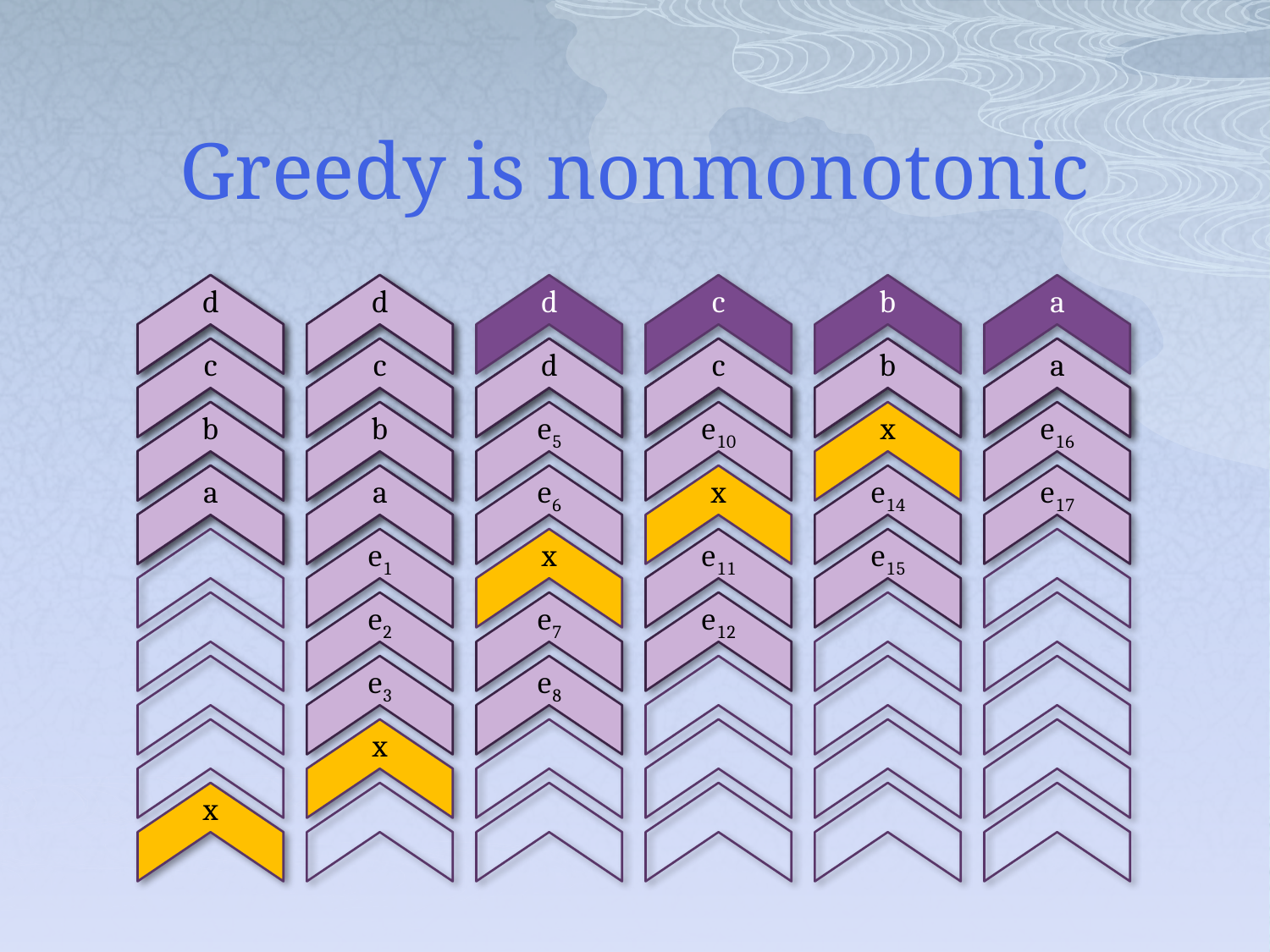

# Greedy is nonmonotonic
d
d
d
d
a
d
e4
e5
e6
c
e9
e10
b
e13
c
c
d
c
b
a
x
c
c
b
b
x
b
b
e16
e17
a
a
x
e14
a
a
x
e1
e11
e15

e7

e2
e12

e8

e3

x

x